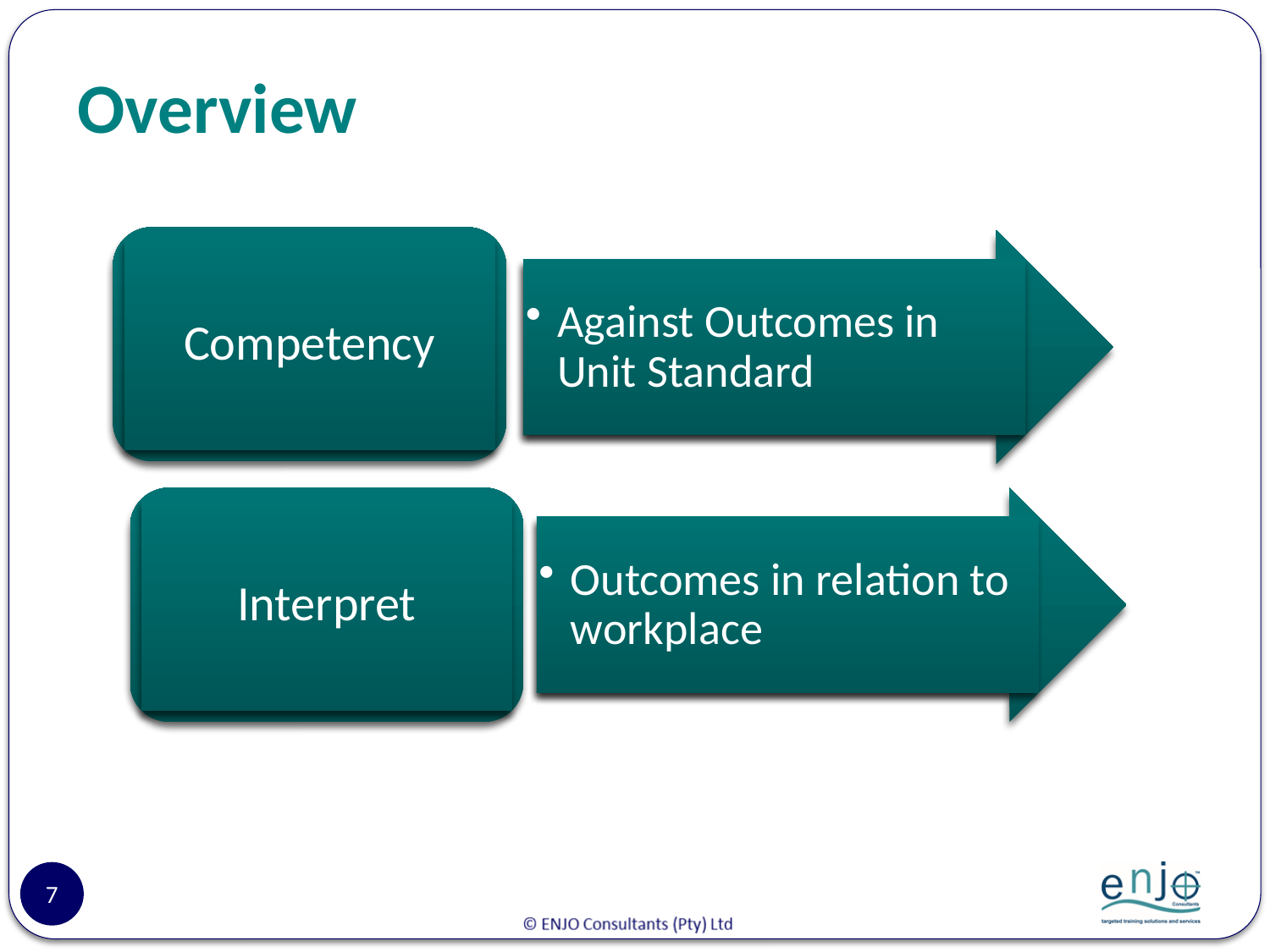

# Overview

Competency

Against Outcomes in Unit Standard

Interpret

Outcomes in relation to workplace
7